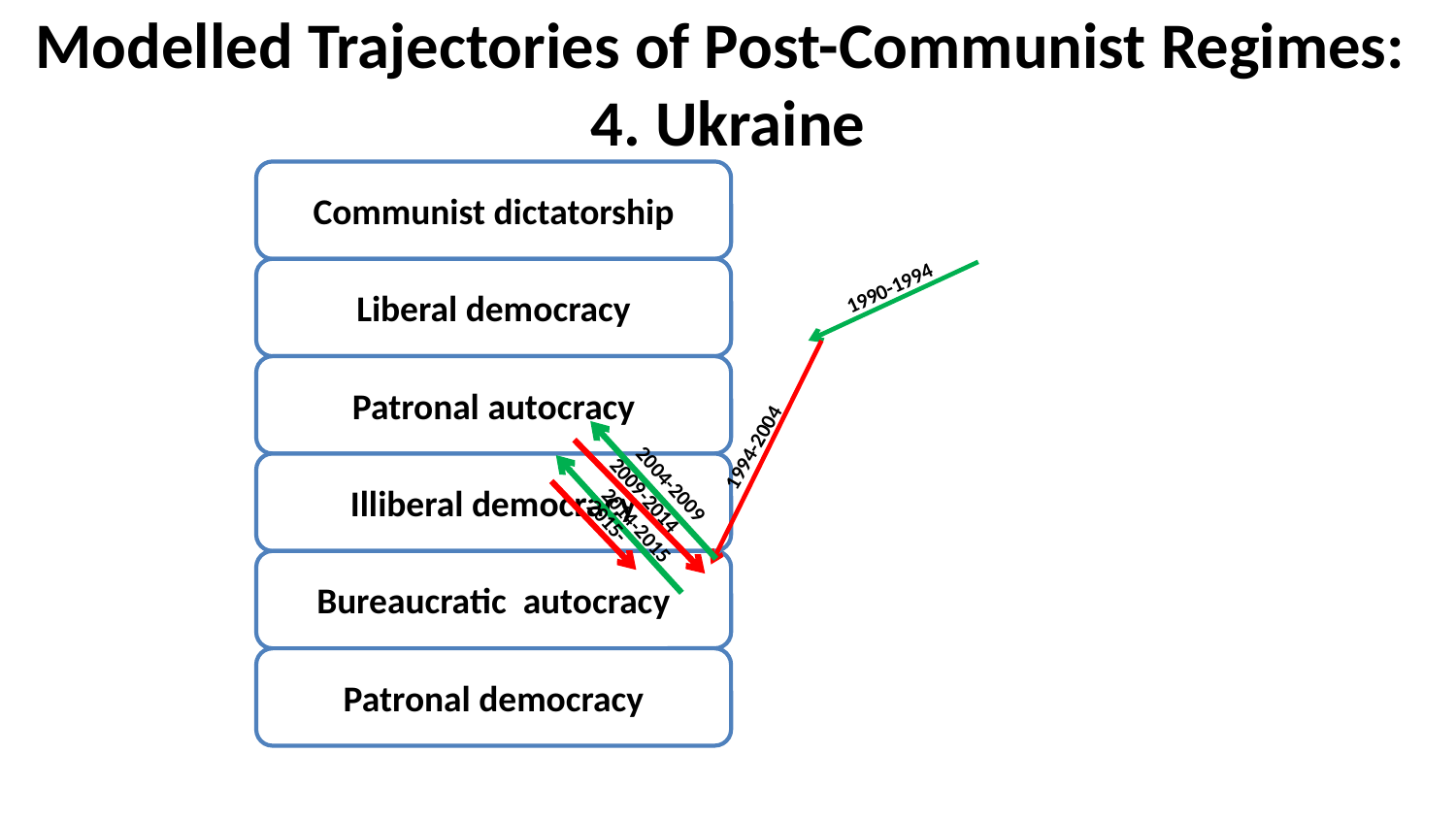

# Modelled Trajectories of Post-Communist Regimes: 4. Ukraine
Liberal democracy
Patronal autocracy
Bureaucratic  autocracy
Patronal democracy
Communist dictatorship
Illiberal democracy
1990-1994
1994-2004
2004-2009
2009-2014
2014-2015
2015-